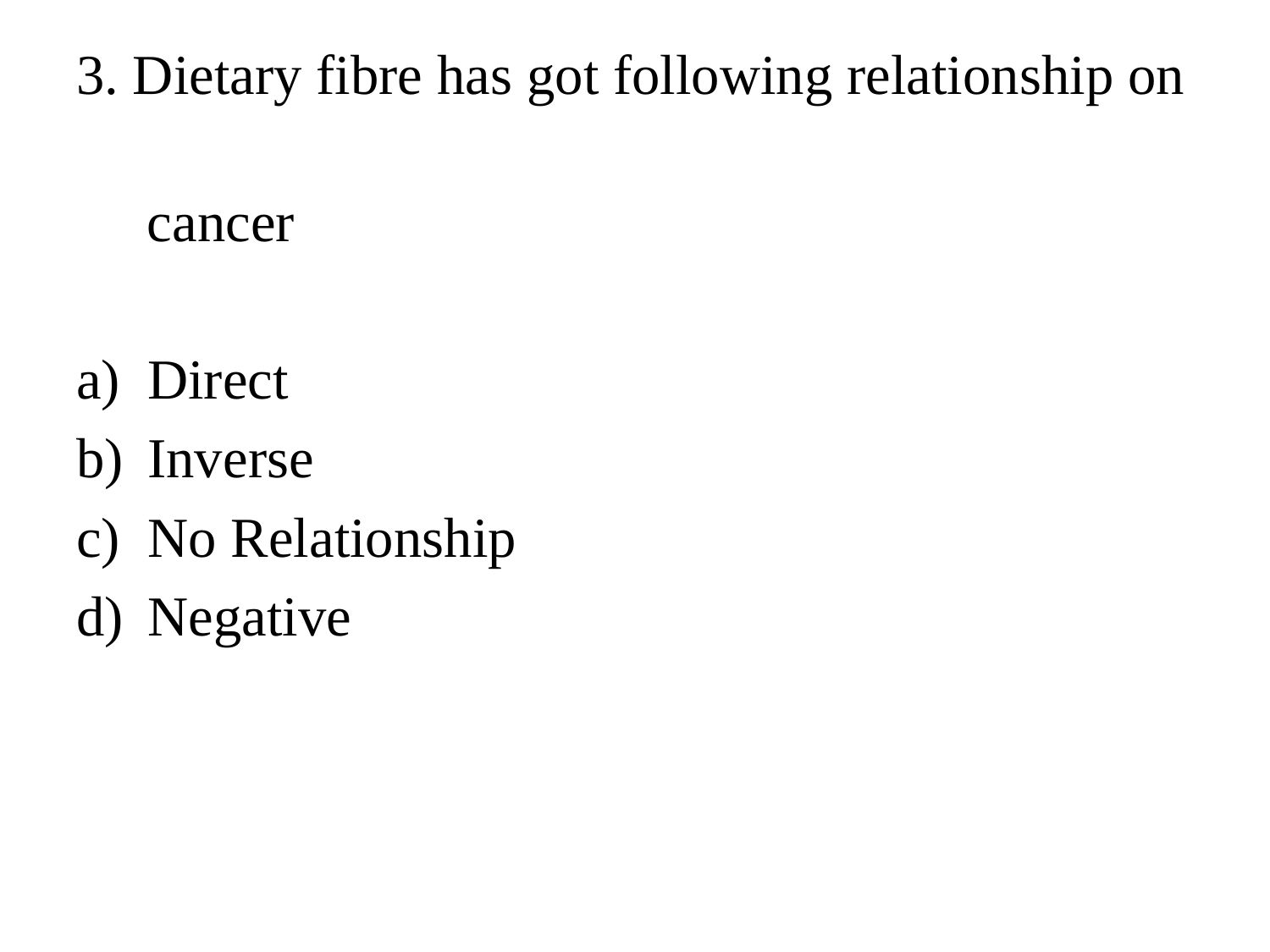

3. Dietary fibre has got following relationship on
     cancer

Direct
Inverse
No Relationship
Negative
#